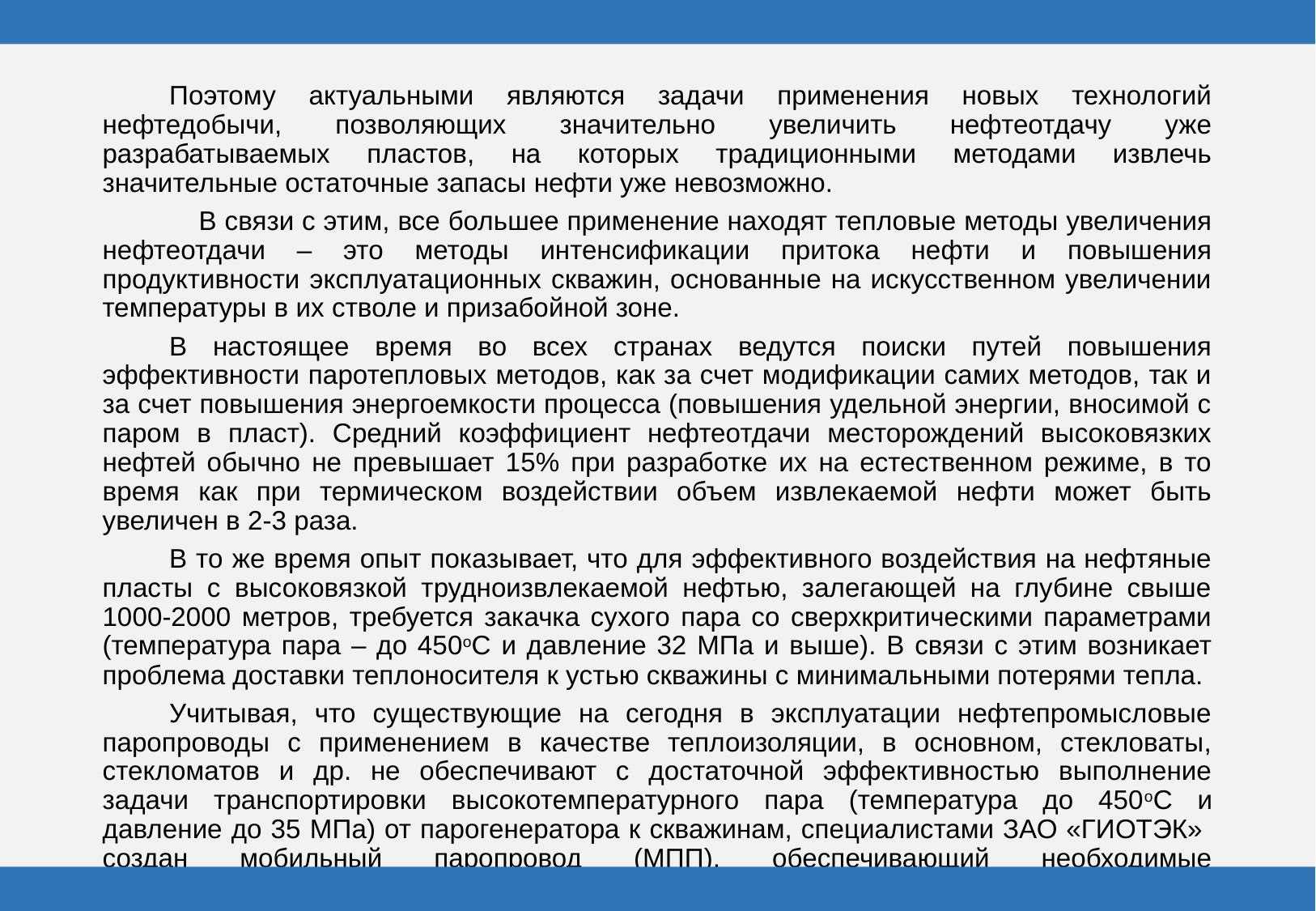

Поэтому актуальными являются задачи применения новых технологий нефтедобычи, позволяющих значительно увеличить нефтеотдачу уже разрабатываемых пластов, на которых традиционными методами извлечь значительные остаточные запасы нефти уже невозможно.
            В связи с этим, все большее применение находят тепловые методы увеличения нефтеотдачи – это методы интенсификации притока нефти и повышения продуктивности эксплуатационных скважин, основанные на искусственном увеличении температуры в их стволе и призабойной зоне.
	В настоящее время во всех странах ведутся поиски путей повышения эффективности паротепловых методов, как за счет модификации самих методов, так и за счет повышения энергоемкости процесса (повышения удельной энергии, вносимой с паром в пласт). Средний коэффициент нефтеотдачи месторождений высоковязких нефтей обычно не превышает 15% при разработке их на естественном режиме, в то время как при термическом воздействии объем извлекаемой нефти может быть увеличен в 2-3 раза.
	В то же время опыт показывает, что для эффективного воздействия на нефтяные пласты с высоковязкой трудноизвлекаемой нефтью, залегающей на глубине свыше 1000-2000 метров, требуется закачка сухого пара со сверхкритическими параметрами (температура пара – до 450оС и давление 32 МПа и выше). В связи с этим возникает проблема доставки теплоносителя к устью скважины с минимальными потерями тепла.
	Учитывая, что существующие на сегодня в эксплуатации нефтепромысловые паропроводы с применением в качестве теплоизоляции, в основном, стекловаты, стекломатов и др. не обеспечивают с достаточной эффективностью выполнение задачи транспортировки высокотемпературного пара (температура до 450оС и давление до 35 МПа) от парогенератора к скважинам, специалистами ЗАО «ГИОТЭК»  создан мобильный паропровод (МПП), обеспечивающий необходимые эксплуатационные характеристики.